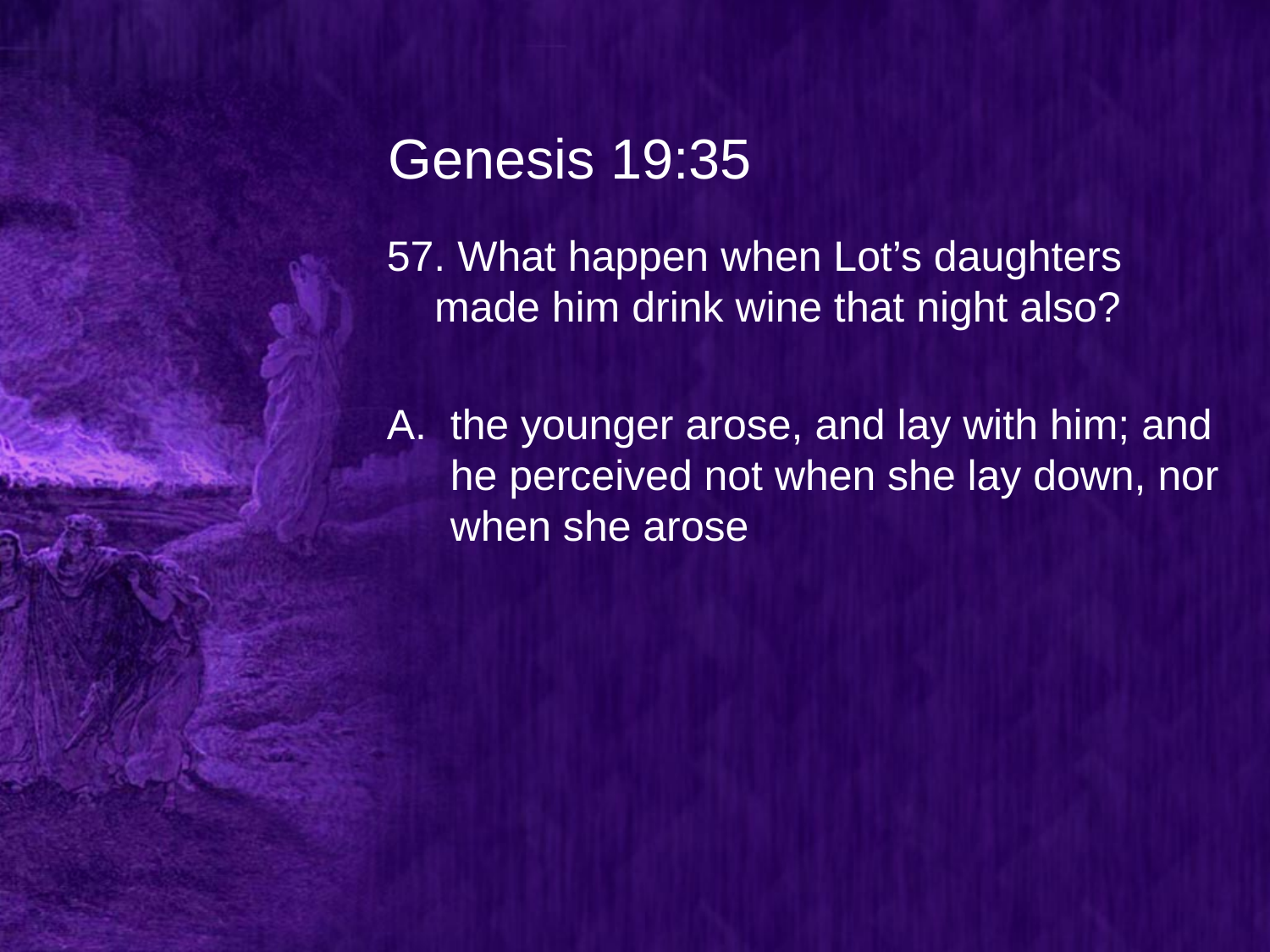

# Genesis 19:35
57. What happen when Lot’s daughters made him drink wine that night also?

the younger arose, and lay with him; and he perceived not when she lay down, nor when she arose